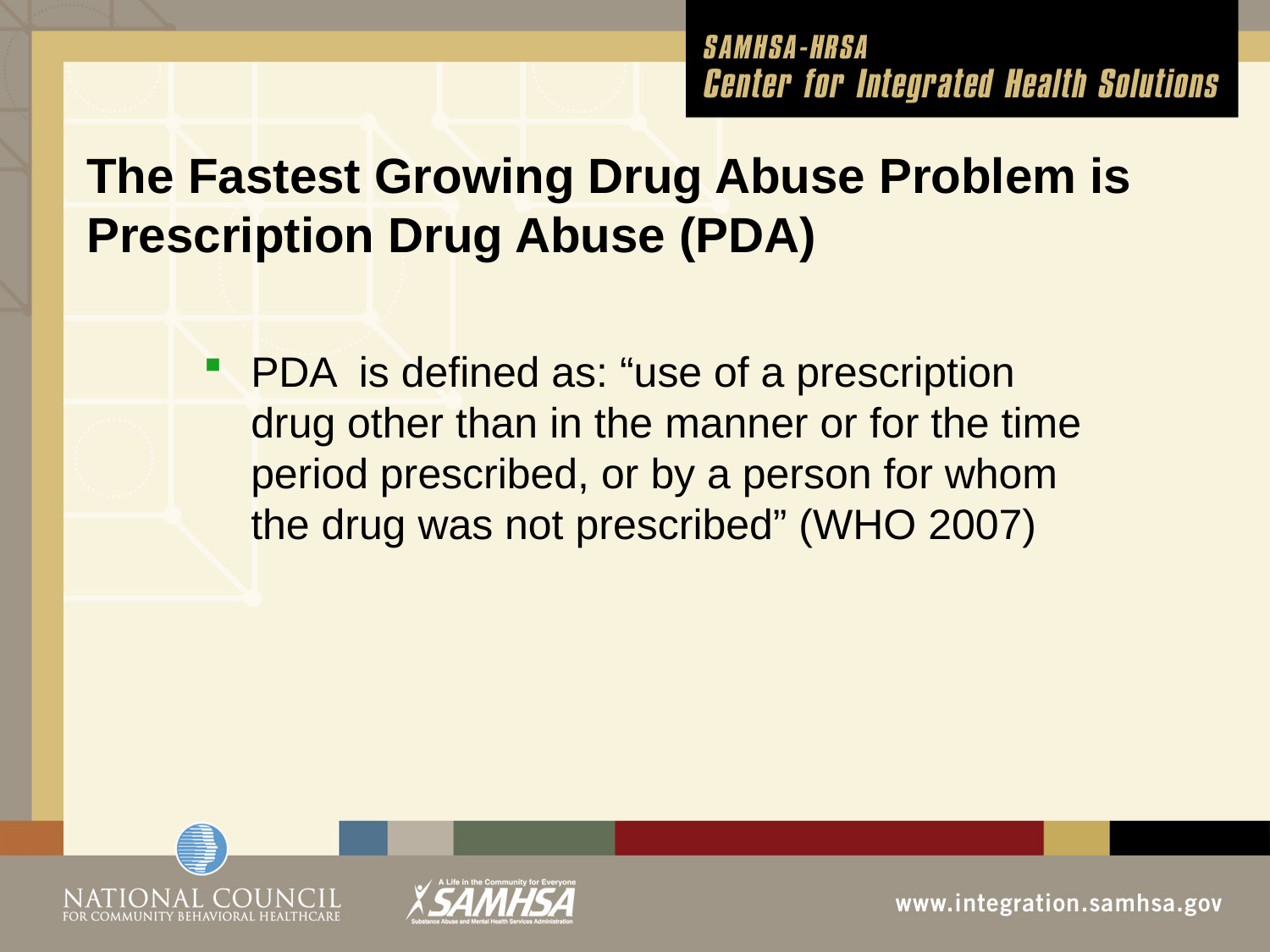

# The Fastest Growing Drug Abuse Problem is Prescription Drug Abuse (PDA)
PDA  is defined as: “use of a prescription drug other than in the manner or for the time period prescribed, or by a person for whom the drug was not prescribed” (WHO 2007)